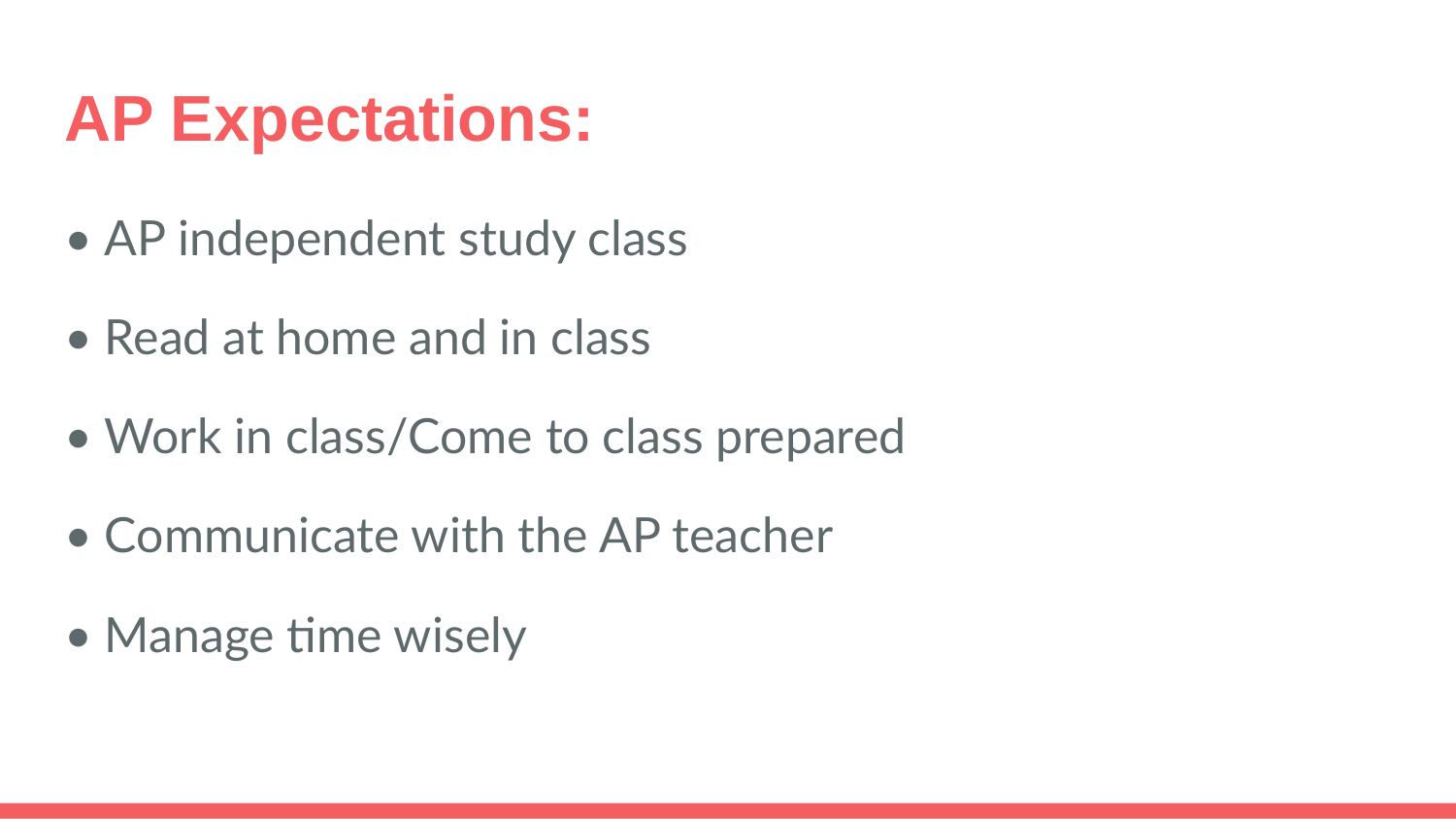

# AP Expectations:
• AP independent study class
• Read at home and in class
• Work in class/Come to class prepared
• Communicate with the AP teacher
• Manage time wisely